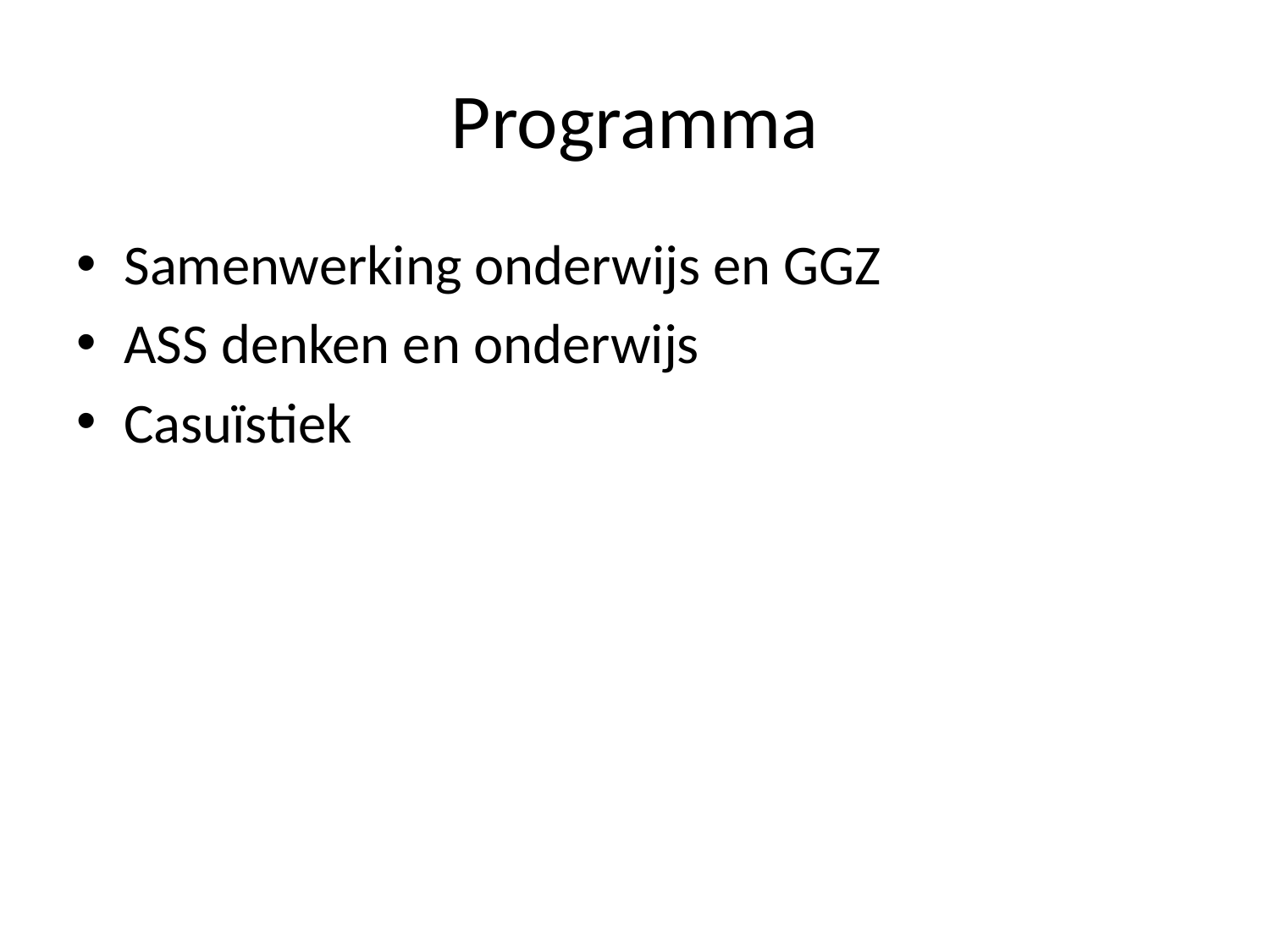

# Programma
Samenwerking onderwijs en GGZ
ASS denken en onderwijs
Casuïstiek